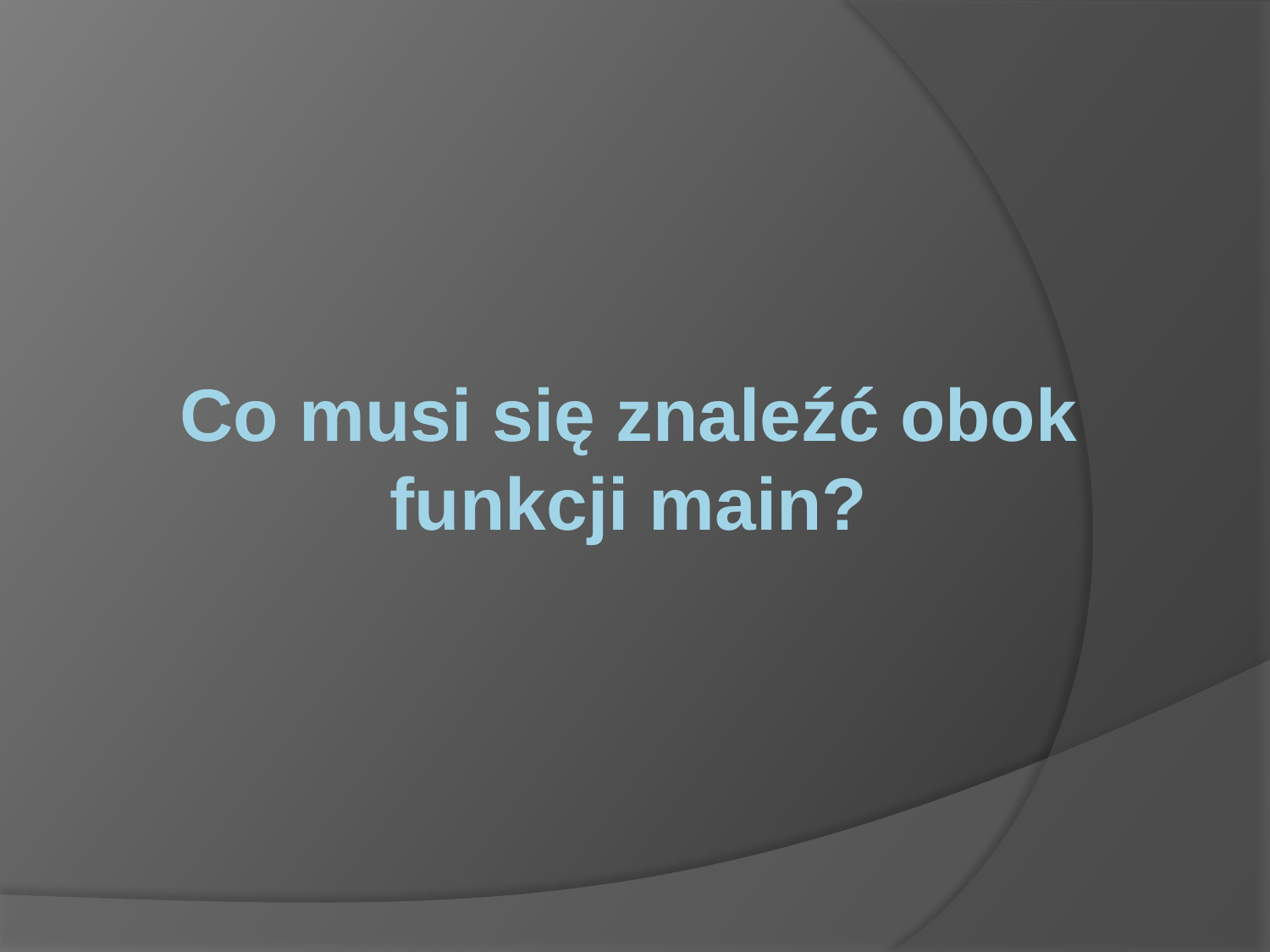

# Co musi się znaleźć obok funkcji main?